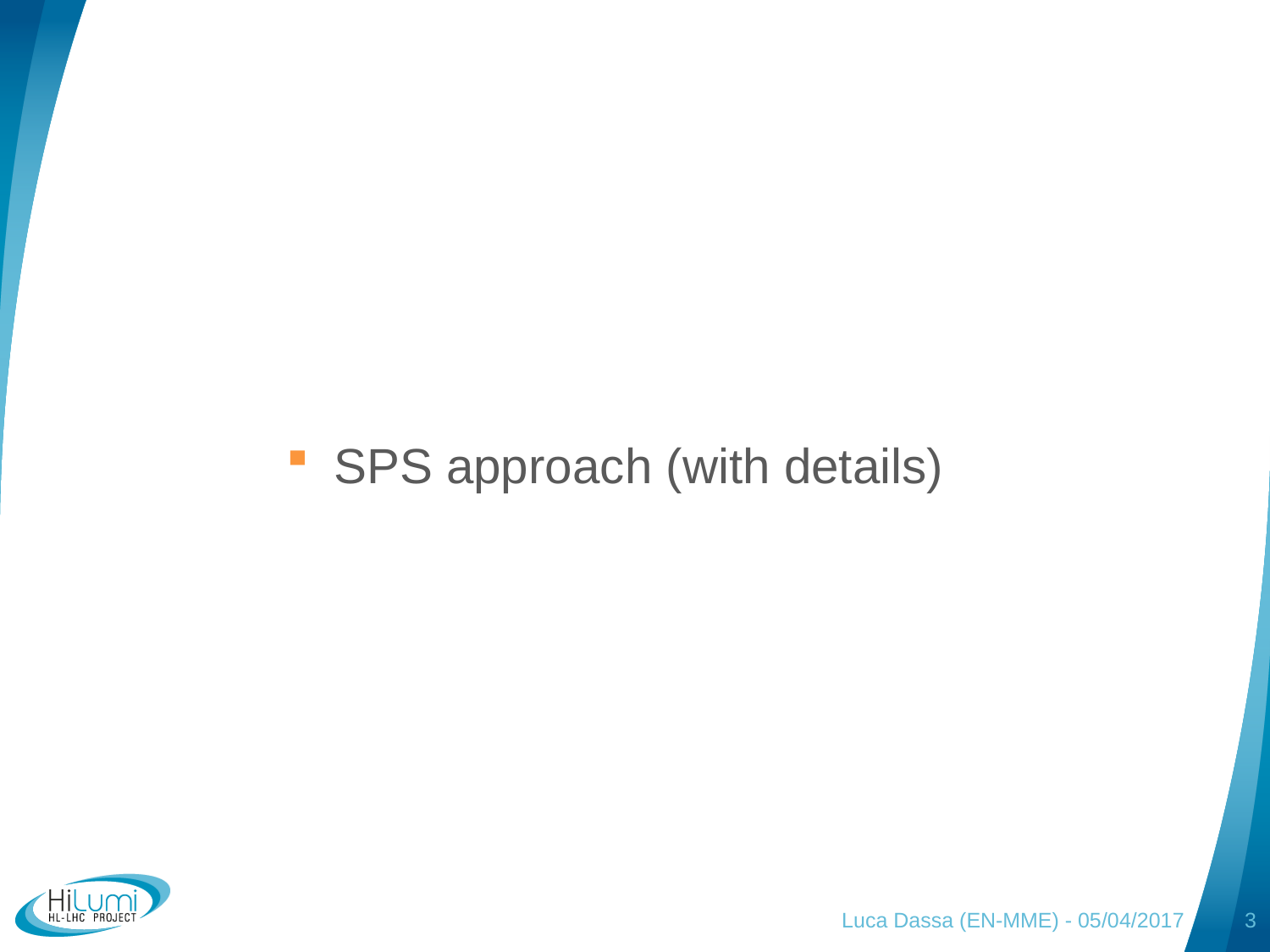

SPS approach (with details)
Luca Dassa (EN-MME) - 05/04/2017
3